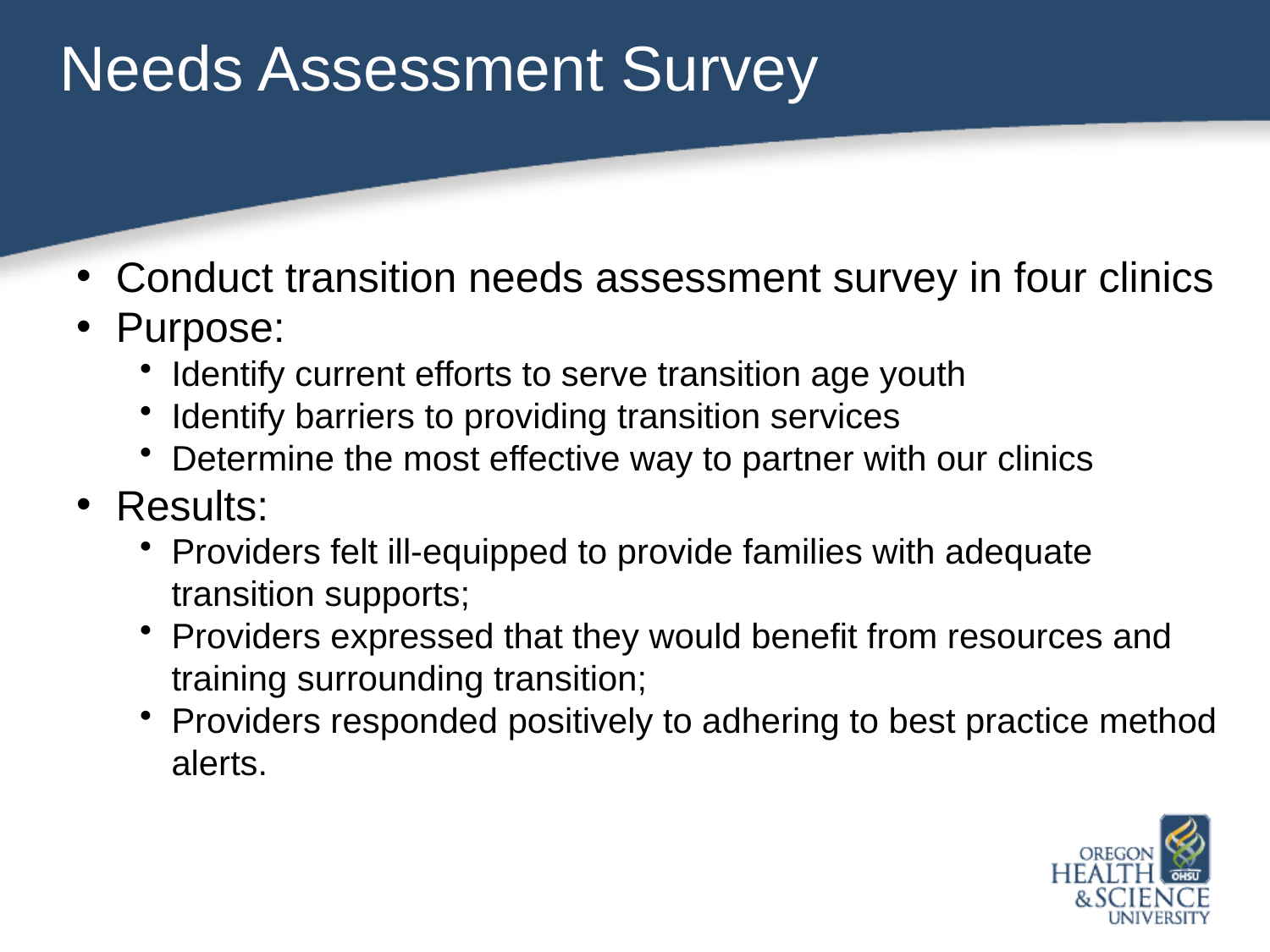

# Needs Assessment Survey
Conduct transition needs assessment survey in four clinics
Purpose:
Identify current efforts to serve transition age youth
Identify barriers to providing transition services
Determine the most effective way to partner with our clinics
Results:
Providers felt ill-equipped to provide families with adequate transition supports;
Providers expressed that they would benefit from resources and training surrounding transition;
Providers responded positively to adhering to best practice method alerts.